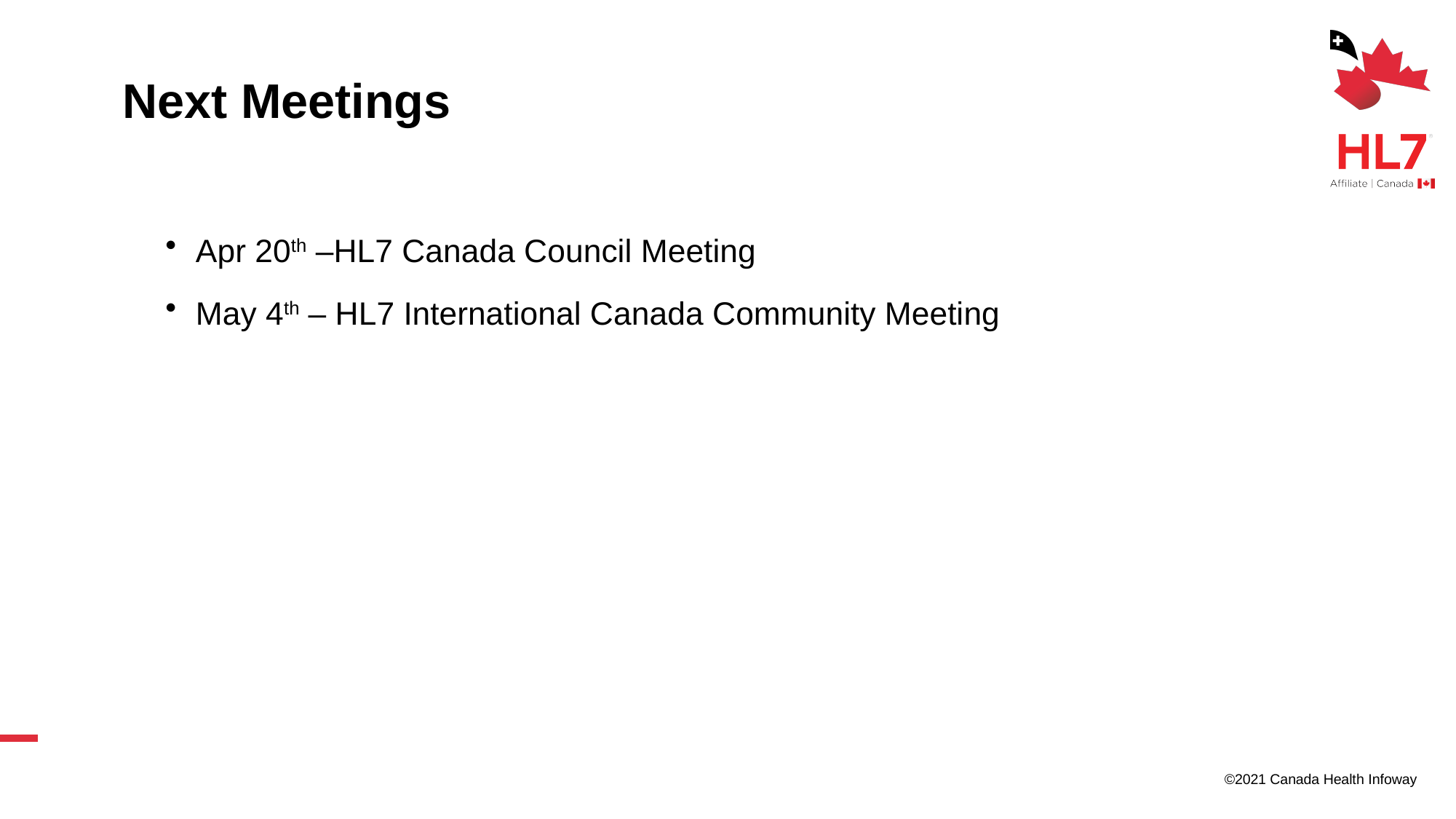

# Next Meetings
Apr 20th –HL7 Canada Council Meeting
May 4th – HL7 International Canada Community Meeting